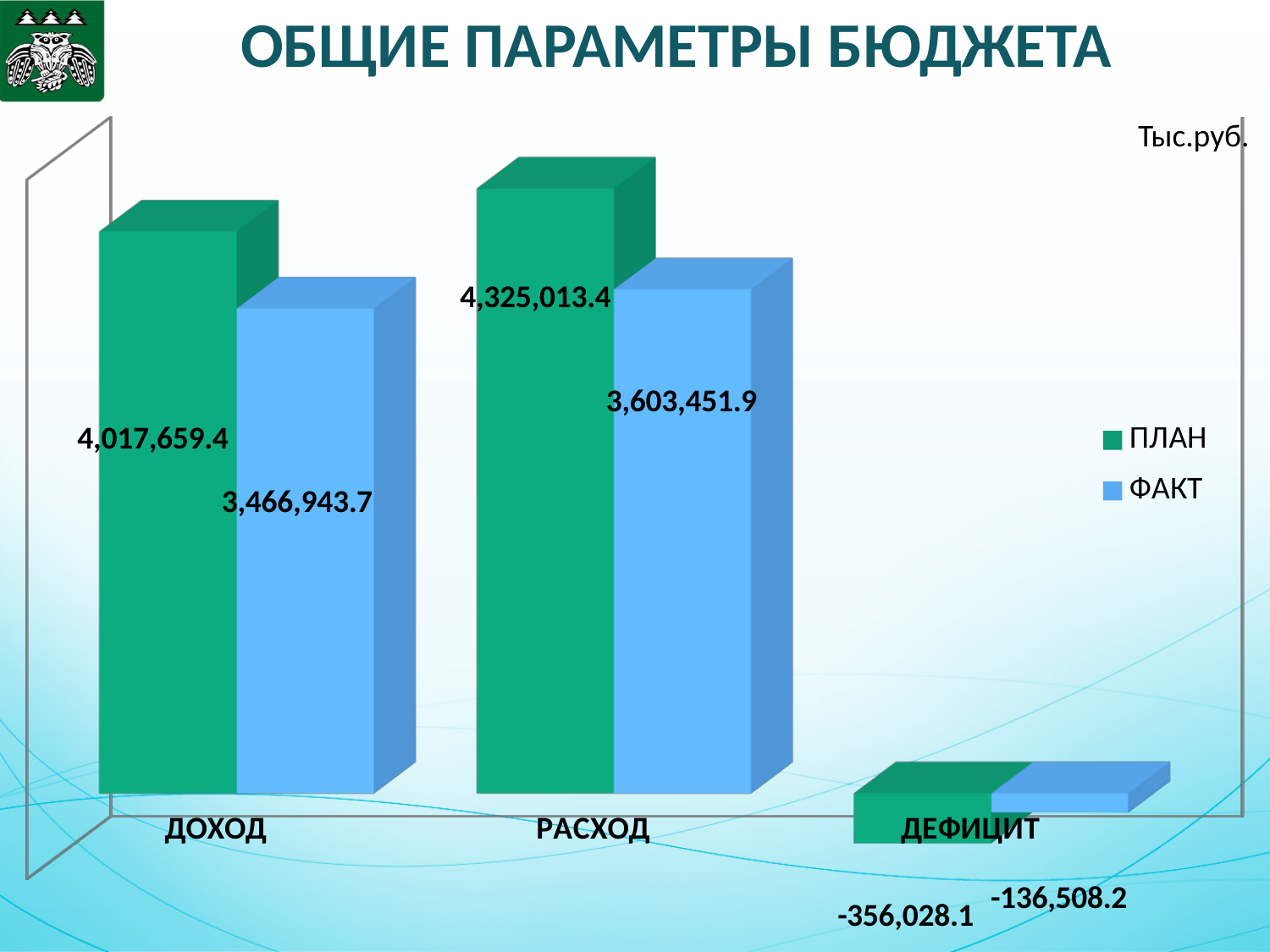

# ОБЩИЕ ПАРАМЕТРЫ БЮДЖЕТА

[unsupported chart]

Тыс.руб.